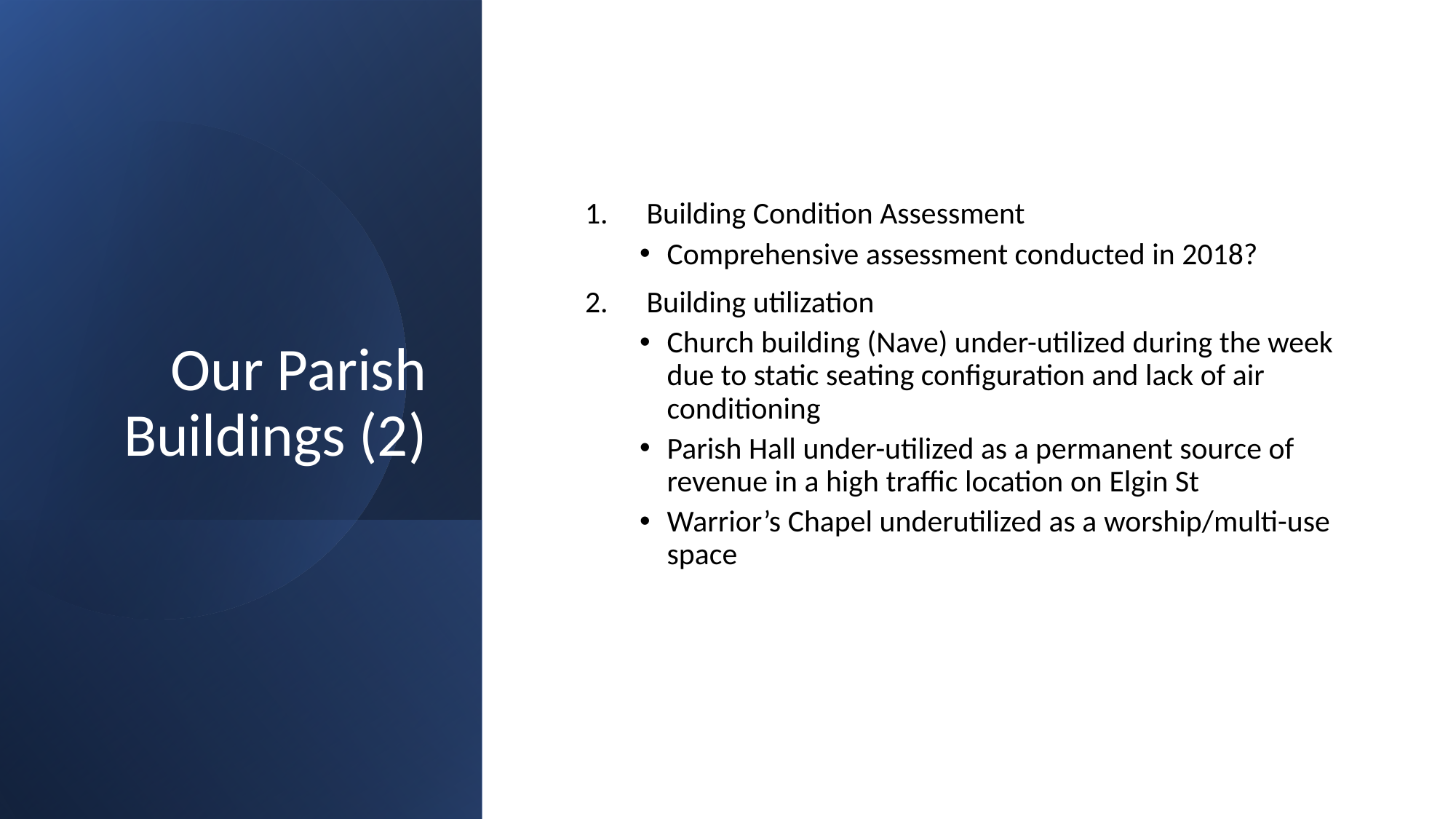

# Our Parish Buildings (2)
Building Condition Assessment
Comprehensive assessment conducted in 2018?
Building utilization
Church building (Nave) under-utilized during the week due to static seating configuration and lack of air conditioning
Parish Hall under-utilized as a permanent source of revenue in a high traffic location on Elgin St
Warrior’s Chapel underutilized as a worship/multi-use space